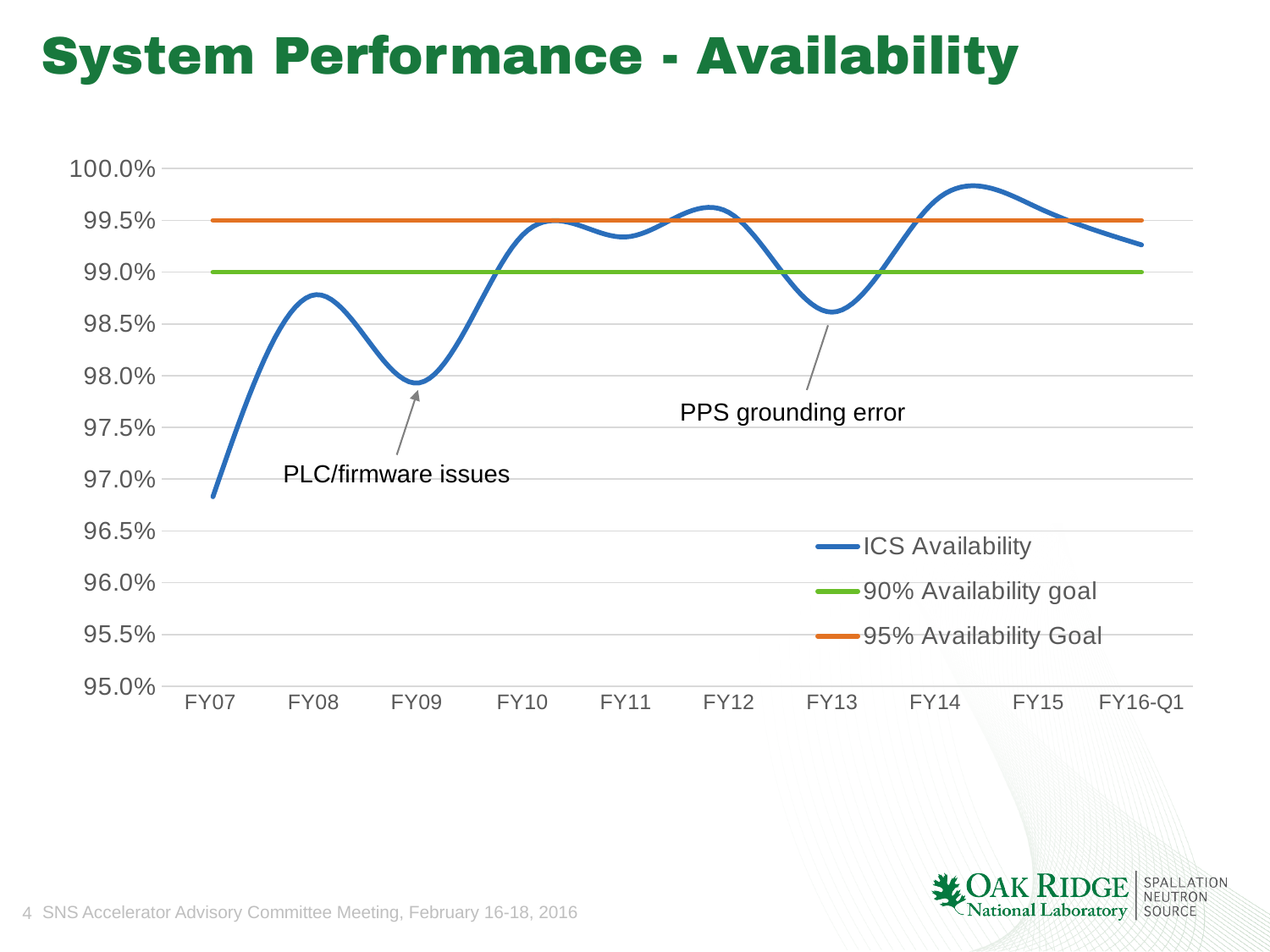

# System Performance - Availability

### Chart

| Category | ICS Availability | 90% Availability goal | 95% Availability Goal |
|---|---|---|---|
| FY07  | 0.968303916742845 | 0.99 | 0.995 |
| FY08  | 0.987821844791761 | 0.99 | 0.995 |
| FY09  | 0.979303623637813 | 0.99 | 0.995 |
| FY10 | 0.993581449196404 | 0.99 | 0.995 |
| FY11 | 0.993393635923114 | 0.99 | 0.995 |
| FY12 | 0.995763065272148 | 0.99 | 0.995 |
| FY13 | 0.986132902264695 | 0.99 | 0.995 |
| FY14 | 0.996880654890134 | 0.99 | 0.995 |
| FY15 | 0.99619887950906 | 0.99 | 0.995 |
| FY16-Q1 | 0.992630295318382 | 0.99 | 0.995 |
PPS grounding error
PLC/firmware issues